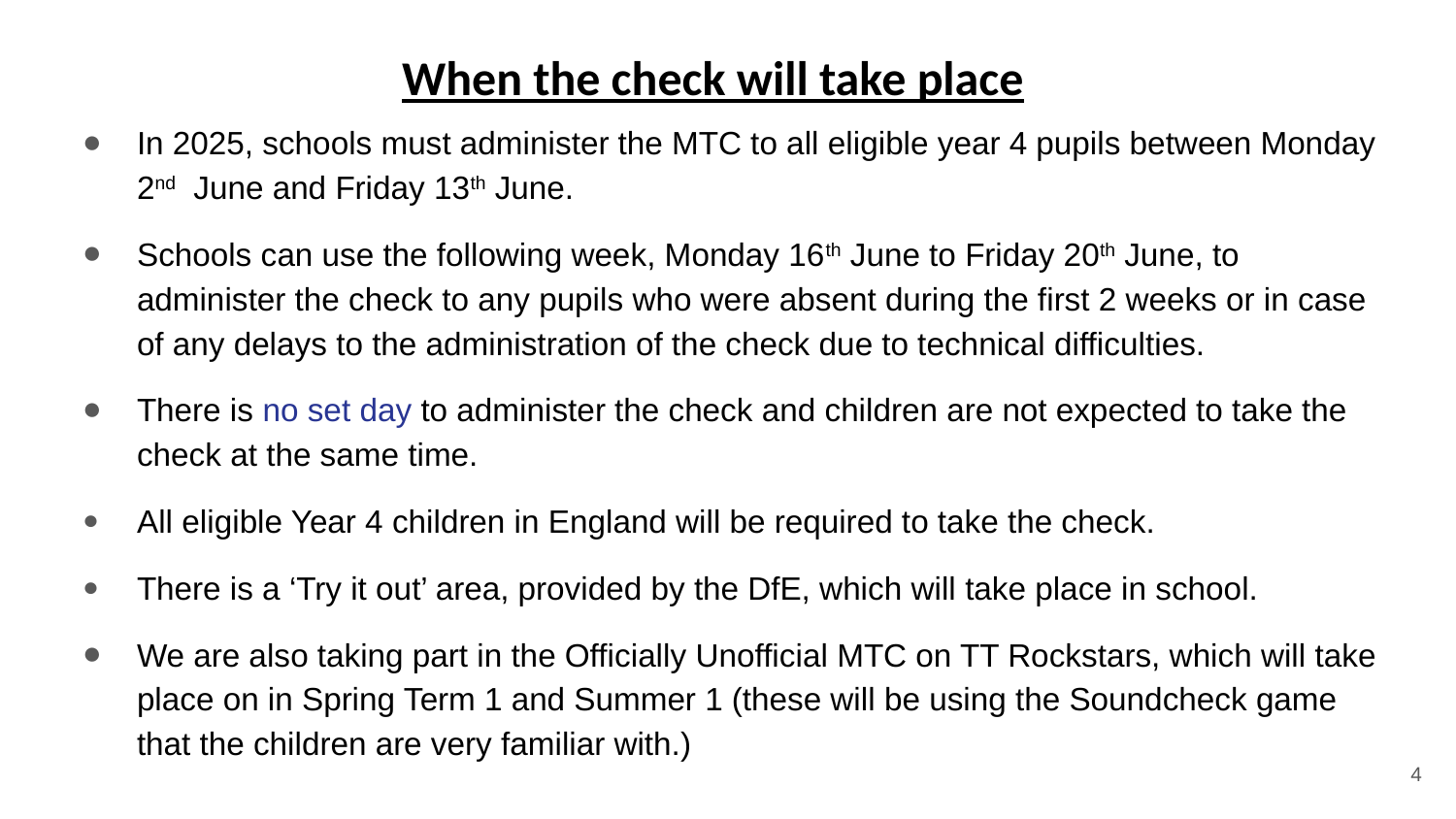

# When the check will take place
In 2025, schools must administer the MTC to all eligible year 4 pupils between Monday 2nd  June and Friday 13th June.

Schools can use the following week, Monday 16th June to Friday 20th June, to administer the check to any pupils who were absent during the first 2 weeks or in case of any delays to the administration of the check due to technical difficulties.

There is no set day to administer the check and children are not expected to take the check at the same time.

All eligible Year 4 children in England will be required to take the check.

There is a ‘Try it out’ area, provided by the DfE, which will take place in school.

We are also taking part in the Officially Unofficial MTC on TT Rockstars, which will take place on in Spring Term 1 and Summer 1 (these will be using the Soundcheck game that the children are very familiar with.)
4